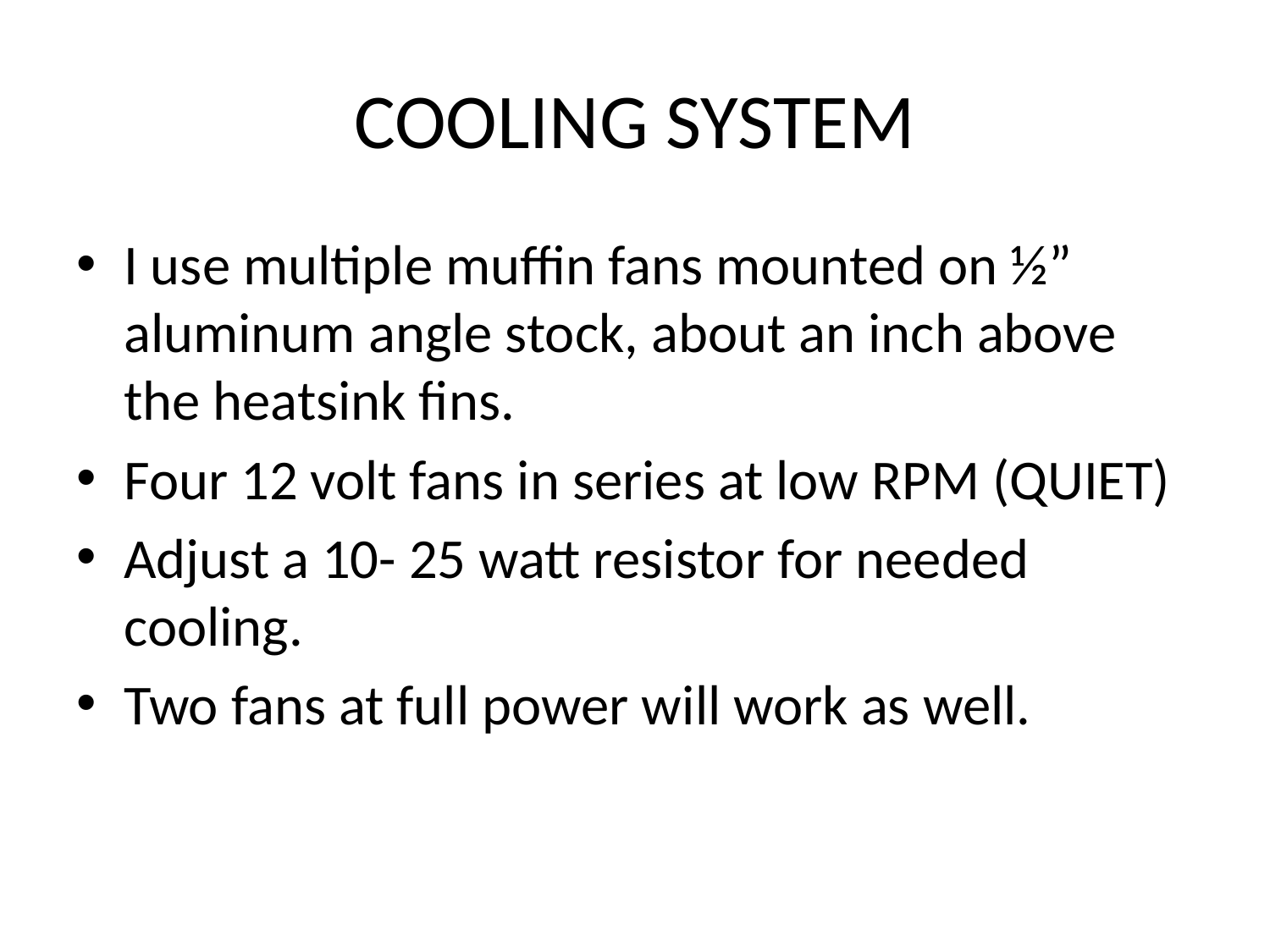

# COOLING SYSTEM
I use multiple muffin fans mounted on ½” aluminum angle stock, about an inch above the heatsink fins.
Four 12 volt fans in series at low RPM (QUIET)
Adjust a 10- 25 watt resistor for needed cooling.
Two fans at full power will work as well.